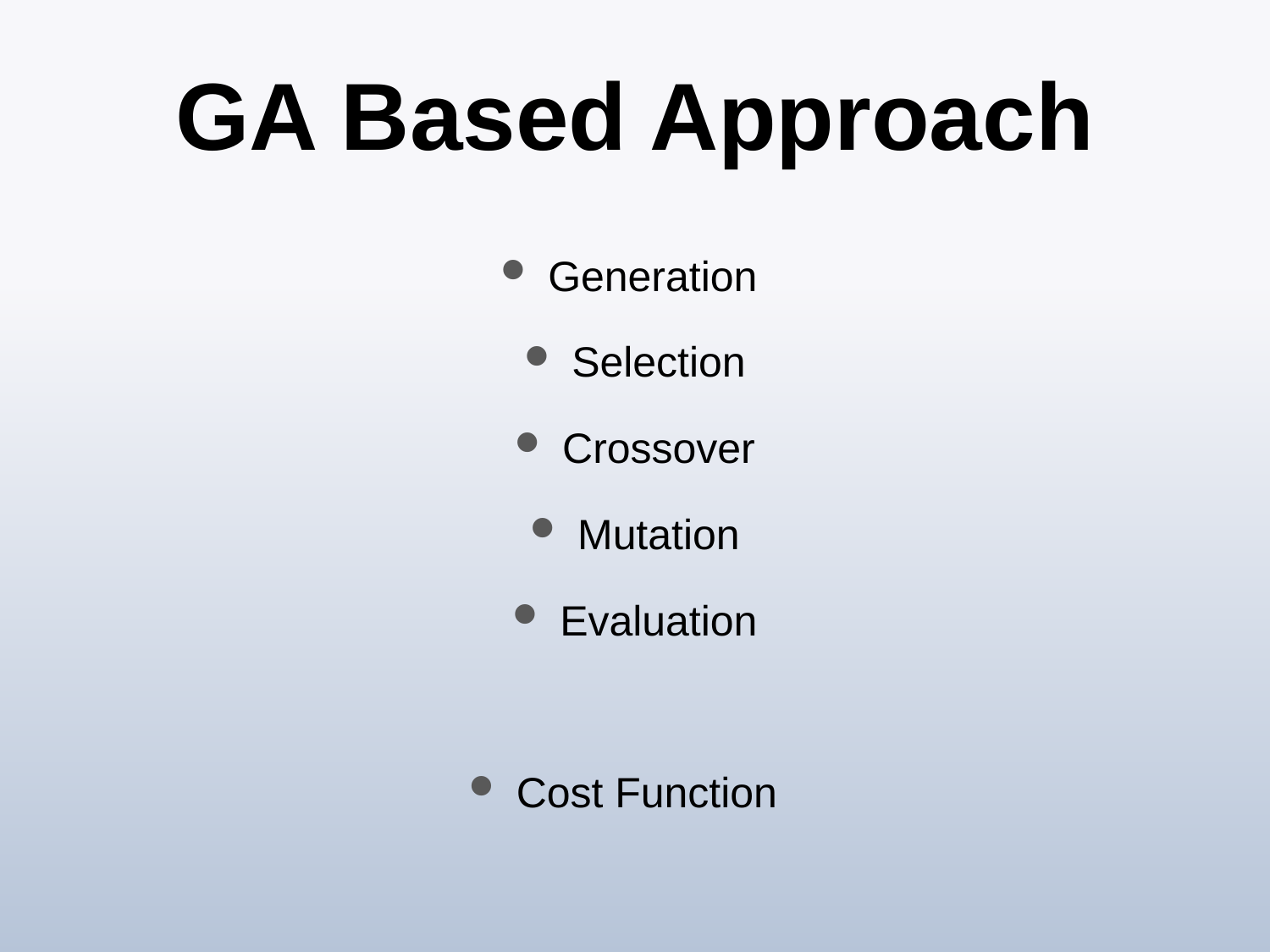

# GA Based Approach
Generation
Selection
Crossover
Mutation
Evaluation

Cost Function